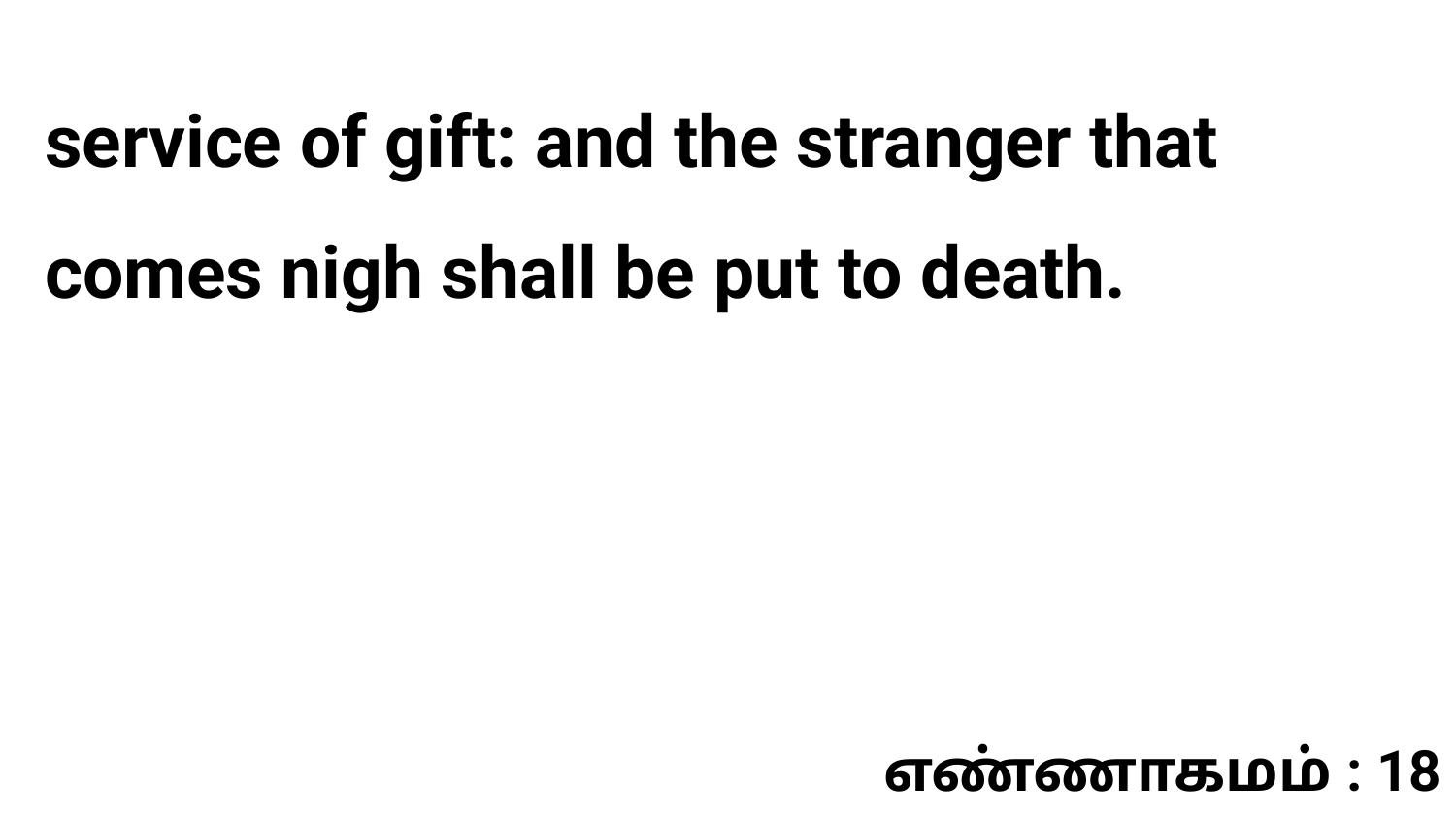

service of gift: and the stranger that comes nigh shall be put to death.
எண்ணாகமம் : 18